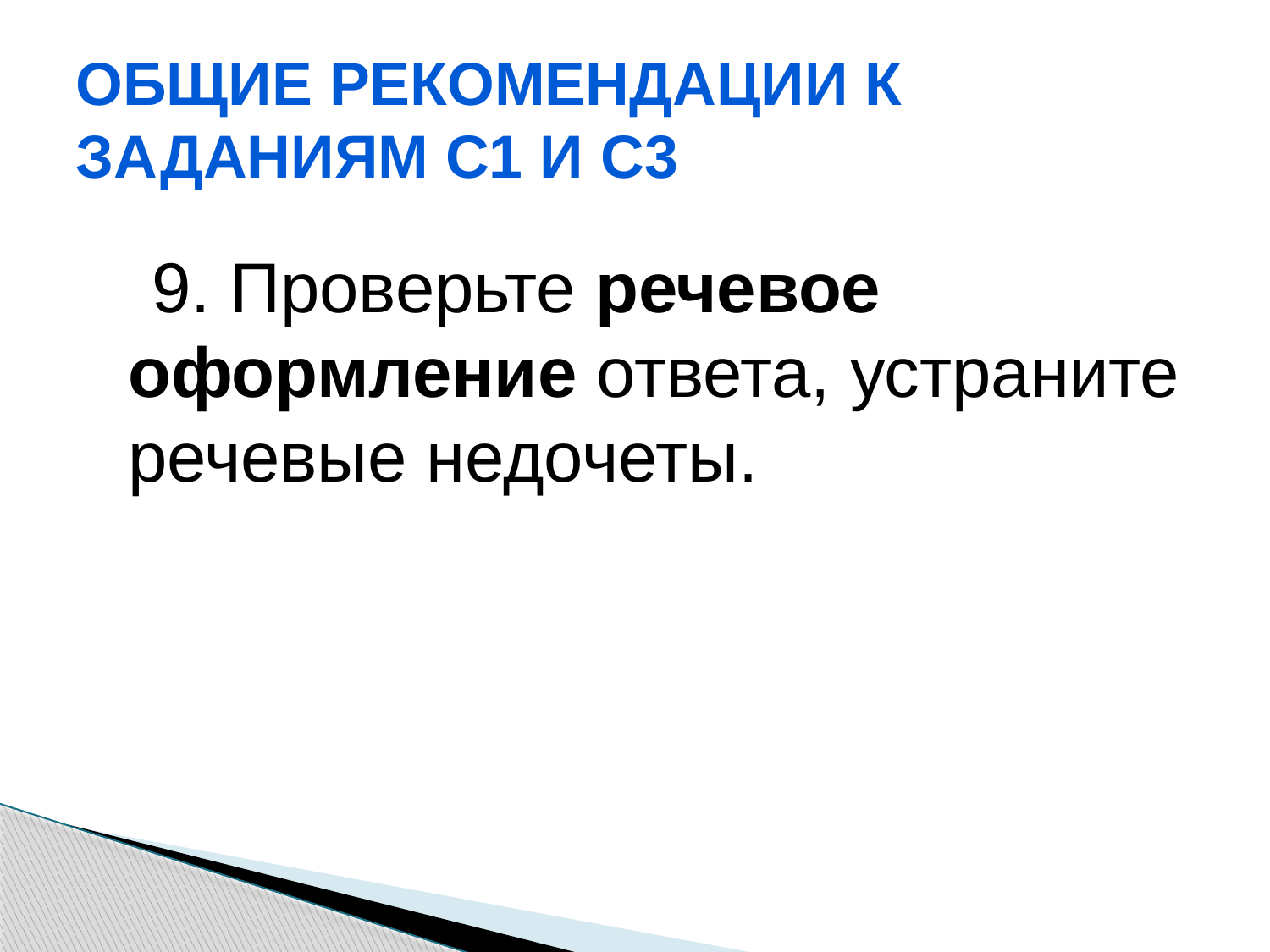

# Общие рекомендации к заданиям С1 и С3
   9. Проверьте речевое оформление ответа, устраните речевые недочеты.